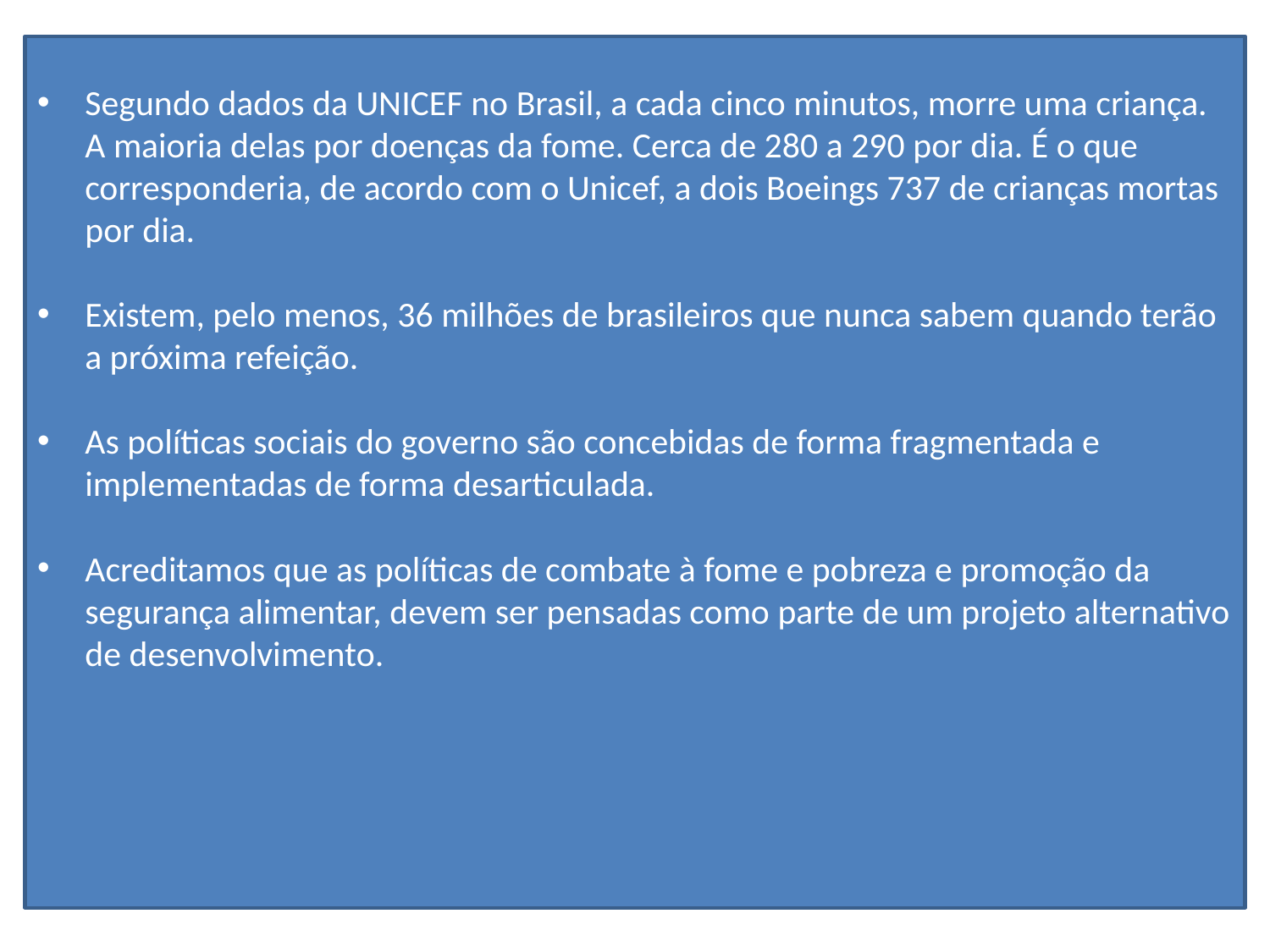

Segundo dados da UNICEF no Brasil, a cada cinco minutos, morre uma criança. A maioria delas por doenças da fome. Cerca de 280 a 290 por dia. É o que corresponderia, de acordo com o Unicef, a dois Boeings 737 de crianças mortas por dia.

Existem, pelo menos, 36 milhões de brasileiros que nunca sabem quando terão a próxima refeição.

As políticas sociais do governo são concebidas de forma fragmentada e implementadas de forma desarticulada.

Acreditamos que as políticas de combate à fome e pobreza e promoção da segurança alimentar, devem ser pensadas como parte de um projeto alternativo de desenvolvimento.